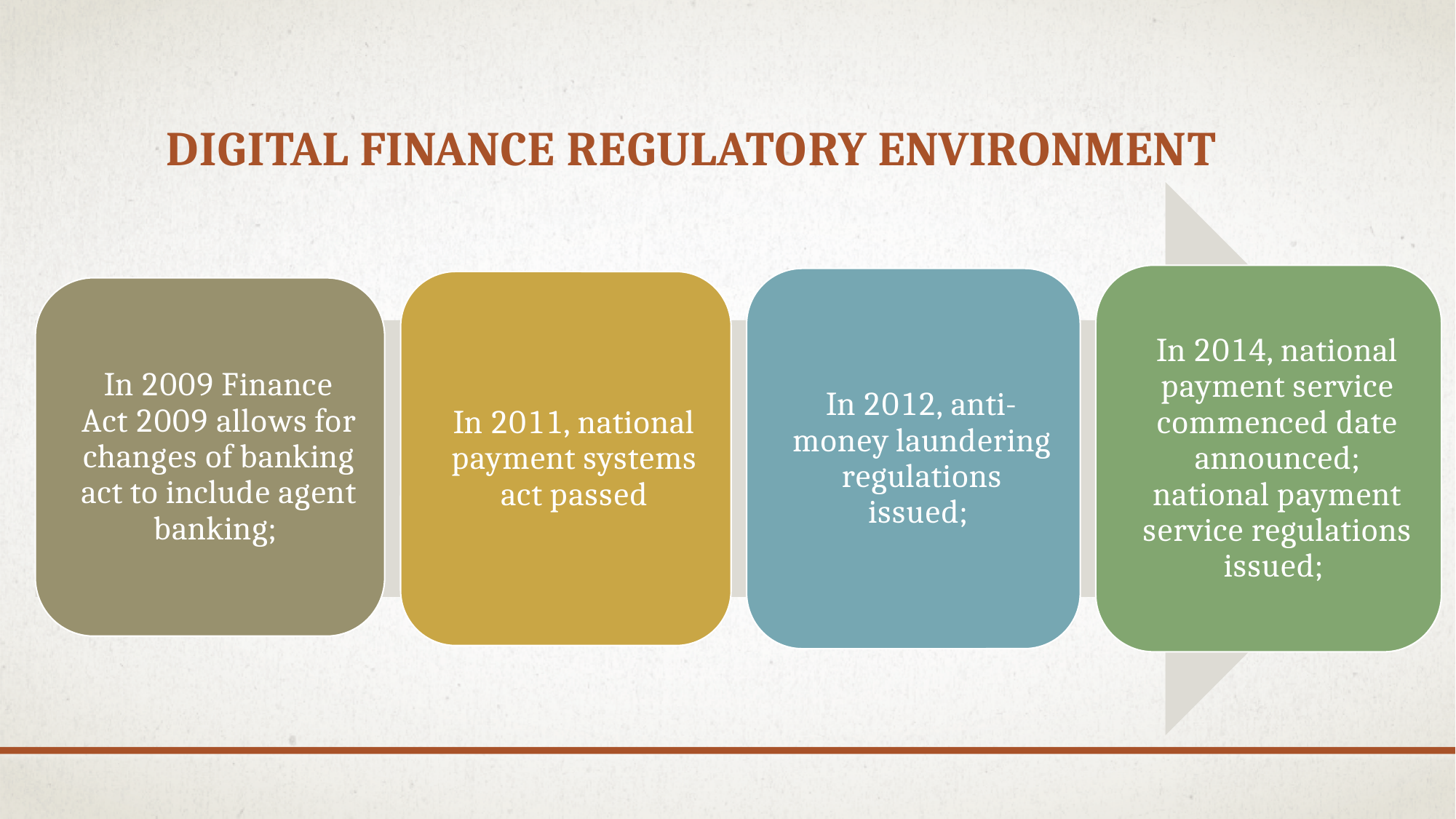

# Digital finance Regulatory environment
In 2009 Finance Act 2009 allows for changes of banking act to include agent banking;
In 2011, national payment systems act passed
In 2012, anti-money laundering regulations issued;
In 2014, national payment service commenced date announced; national payment service regulations issued;